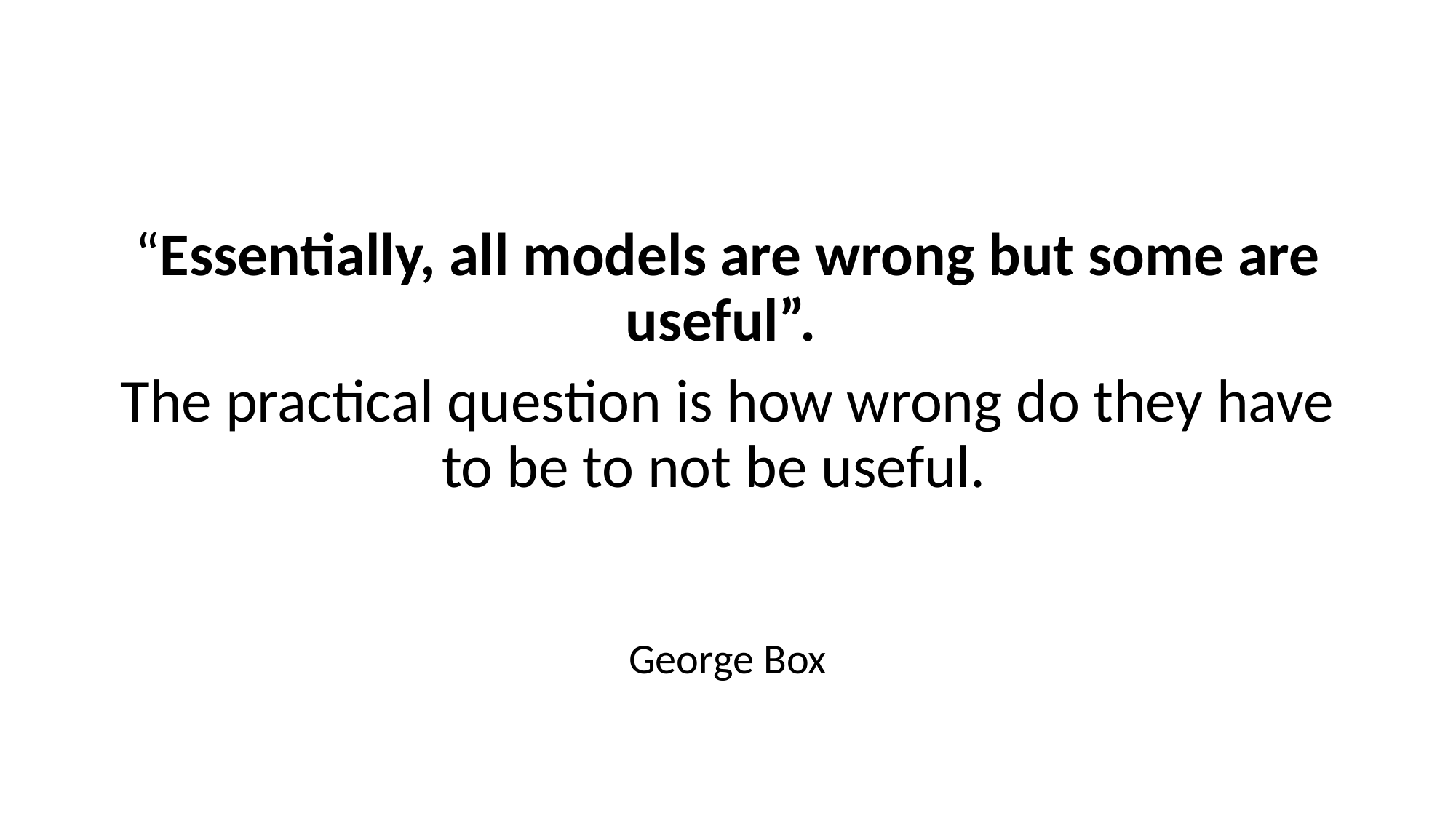

“Essentially, all models are wrong but some are useful”.
The practical question is how wrong do they have to be to not be useful.

George Box